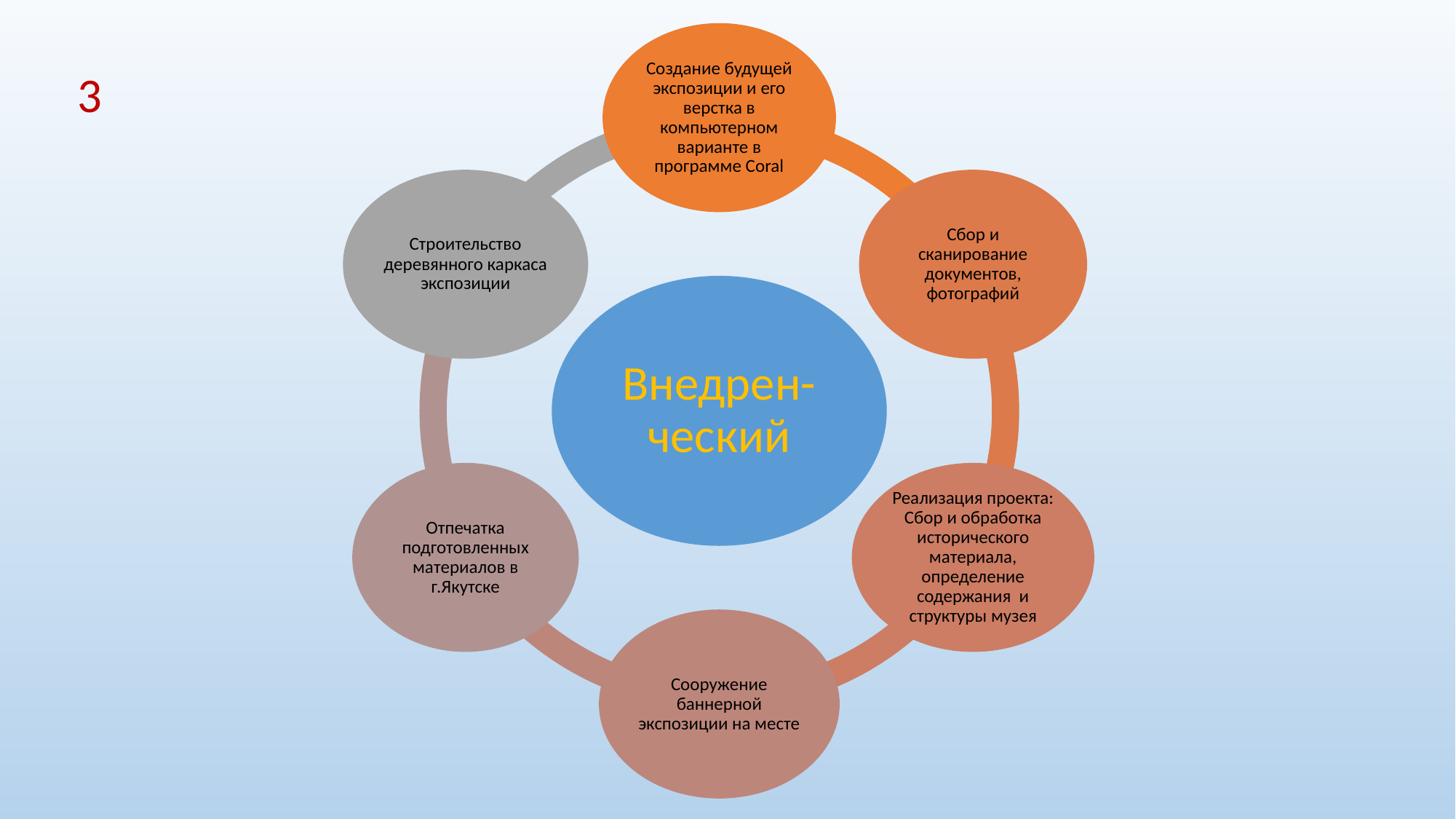

Внедрен-ческий
Создание будущей экспозиции и его верстка в компьютерном варианте в программе Coral
Сбор и сканирование документов, фотографий
Реализация проекта: Сбор и обработка исторического материала, определение содержания  и структуры музея
Сооружение баннерной экспозиции на месте
Отпечатка подготовленных материалов в г.Якутске
Строительство деревянного каркаса экспозиции
3